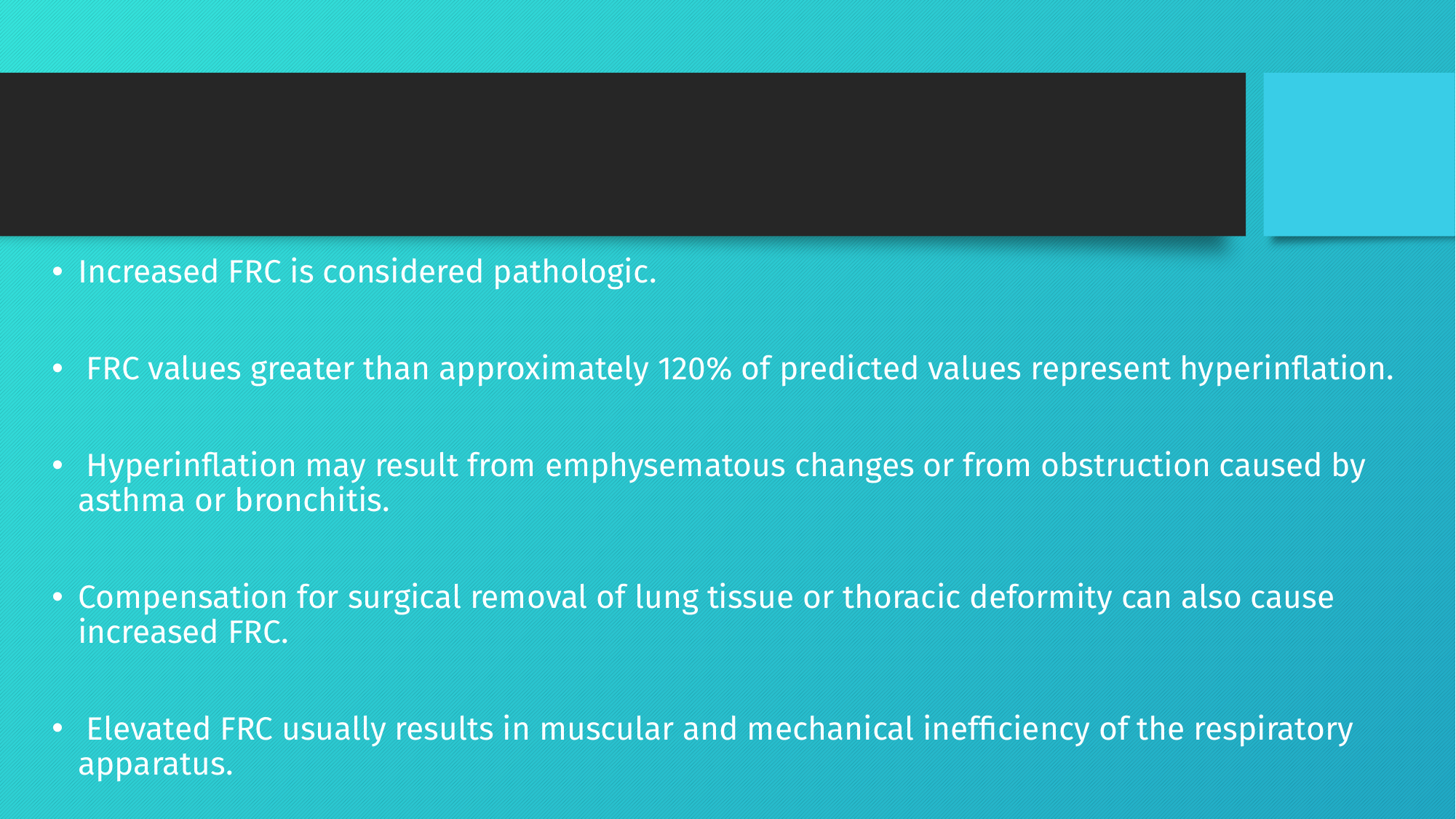

Increased FRC is considered pathologic.

 FRC values greater than approximately 120% of predicted values represent hyperinflation.

 Hyperinflation may result from emphysematous changes or from obstruction caused by asthma or bronchitis.

Compensation for surgical removal of lung tissue or thoracic deformity can also cause increased FRC.

 Elevated FRC usually results in muscular and mechanical inefficiency of the respiratory apparatus.